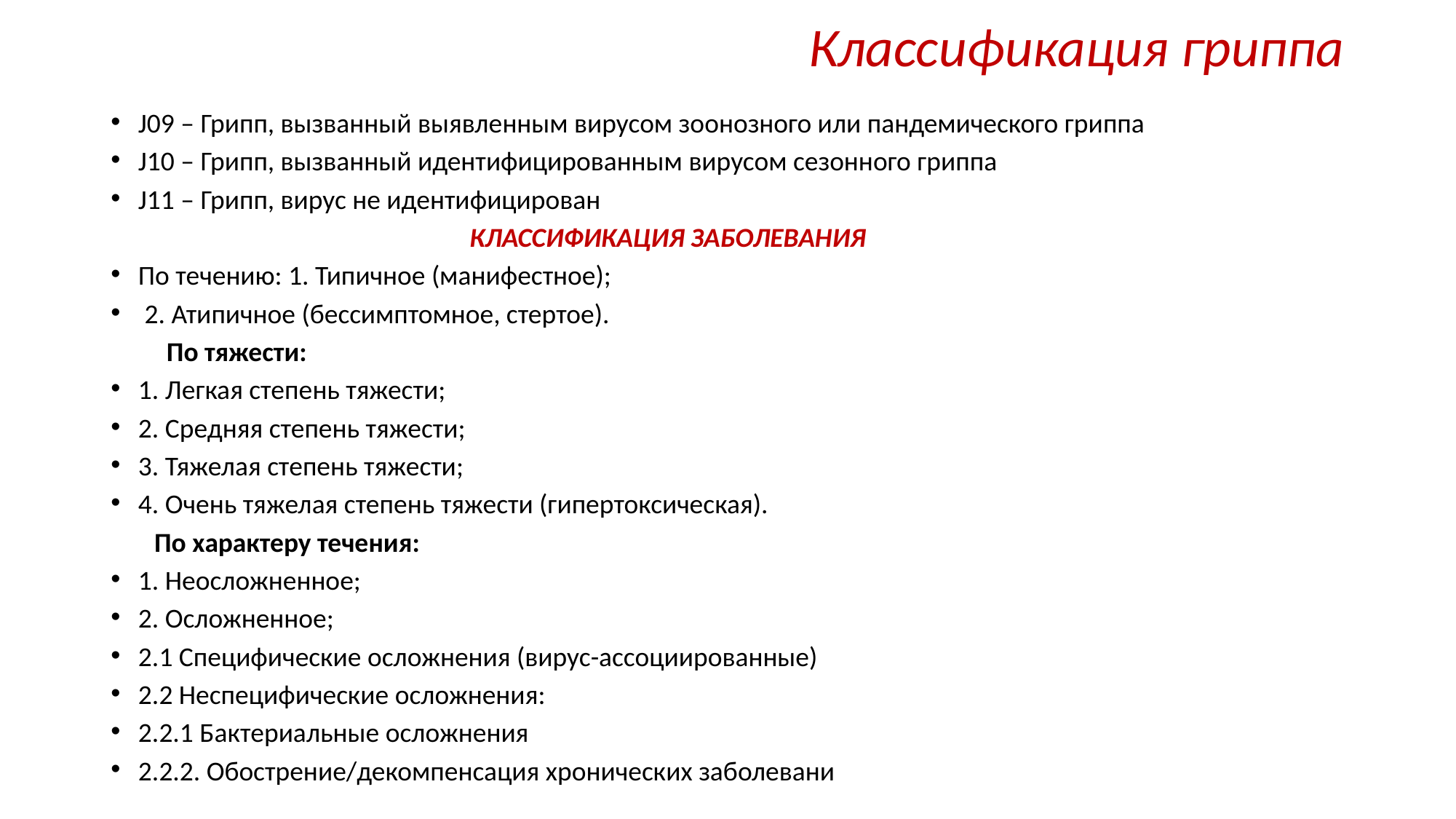

# Классификация гриппа
J09 – Грипп, вызванный выявленным вирусом зоонозного или пандемического гриппа
J10 – Грипп, вызванный идентифицированным вирусом сезонного гриппа
J11 – Грипп, вирус не идентифицирован
                                                          КЛАССИФИКАЦИЯ ЗАБОЛЕВАНИЯ
По течению: 1. Типичное (манифестное);
 2. Атипичное (бессимптомное, стертое).
         По тяжести:
1. Легкая степень тяжести;
2. Средняя степень тяжести;
3. Тяжелая степень тяжести;
4. Очень тяжелая степень тяжести (гипертоксическая).
       По характеру течения:
1. Неосложненное;
2. Осложненное;
2.1 Специфические осложнения (вирус-ассоциированные)
2.2 Неспецифические осложнения:
2.2.1 Бактериальные осложнения
2.2.2. Обострение/декомпенсация хронических заболевани